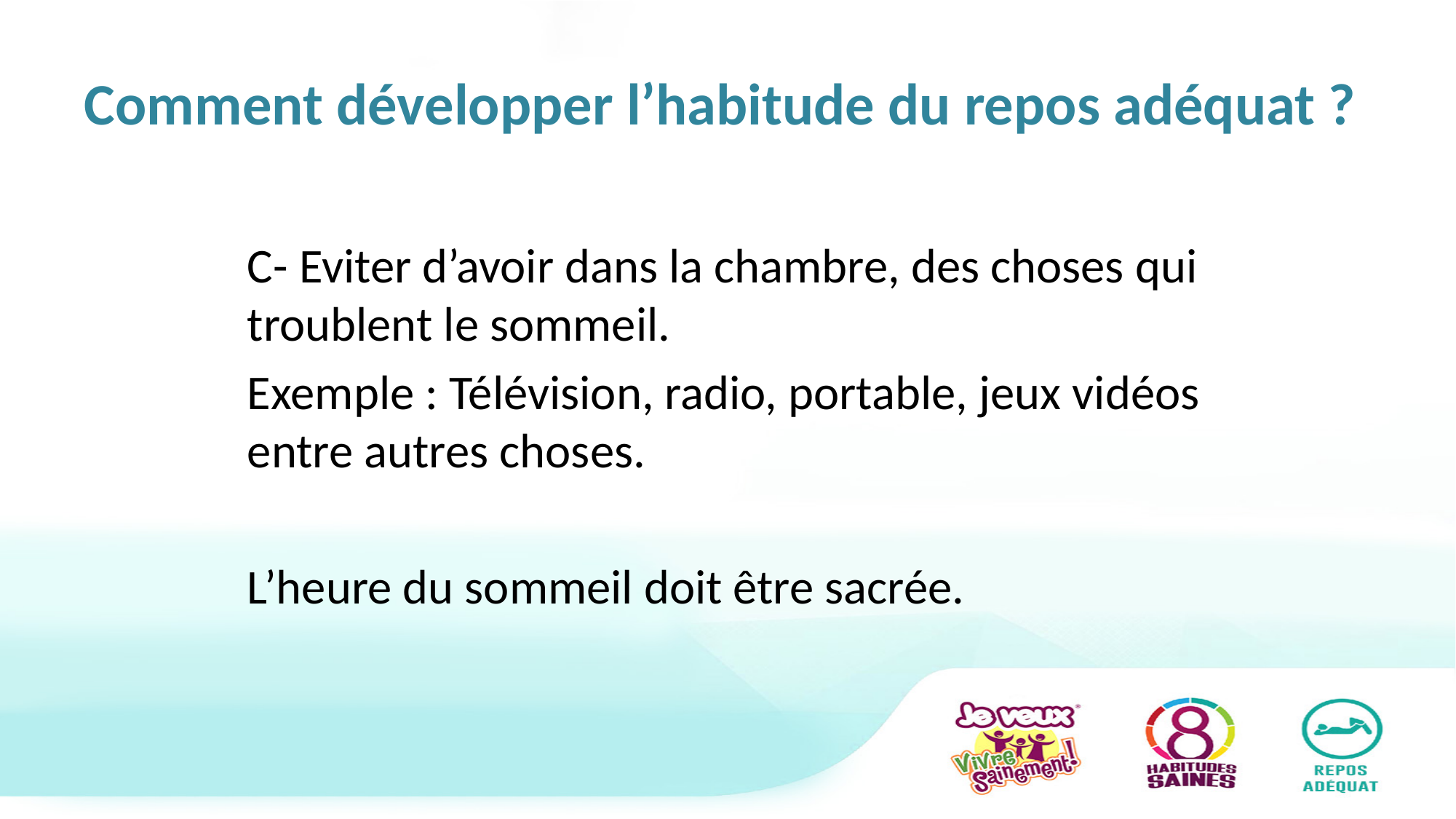

# Comment développer l’habitude du repos adéquat ?
C- Eviter d’avoir dans la chambre, des choses qui troublent le sommeil.
Exemple : Télévision, radio, portable, jeux vidéos entre autres choses.

L’heure du sommeil doit être sacrée.